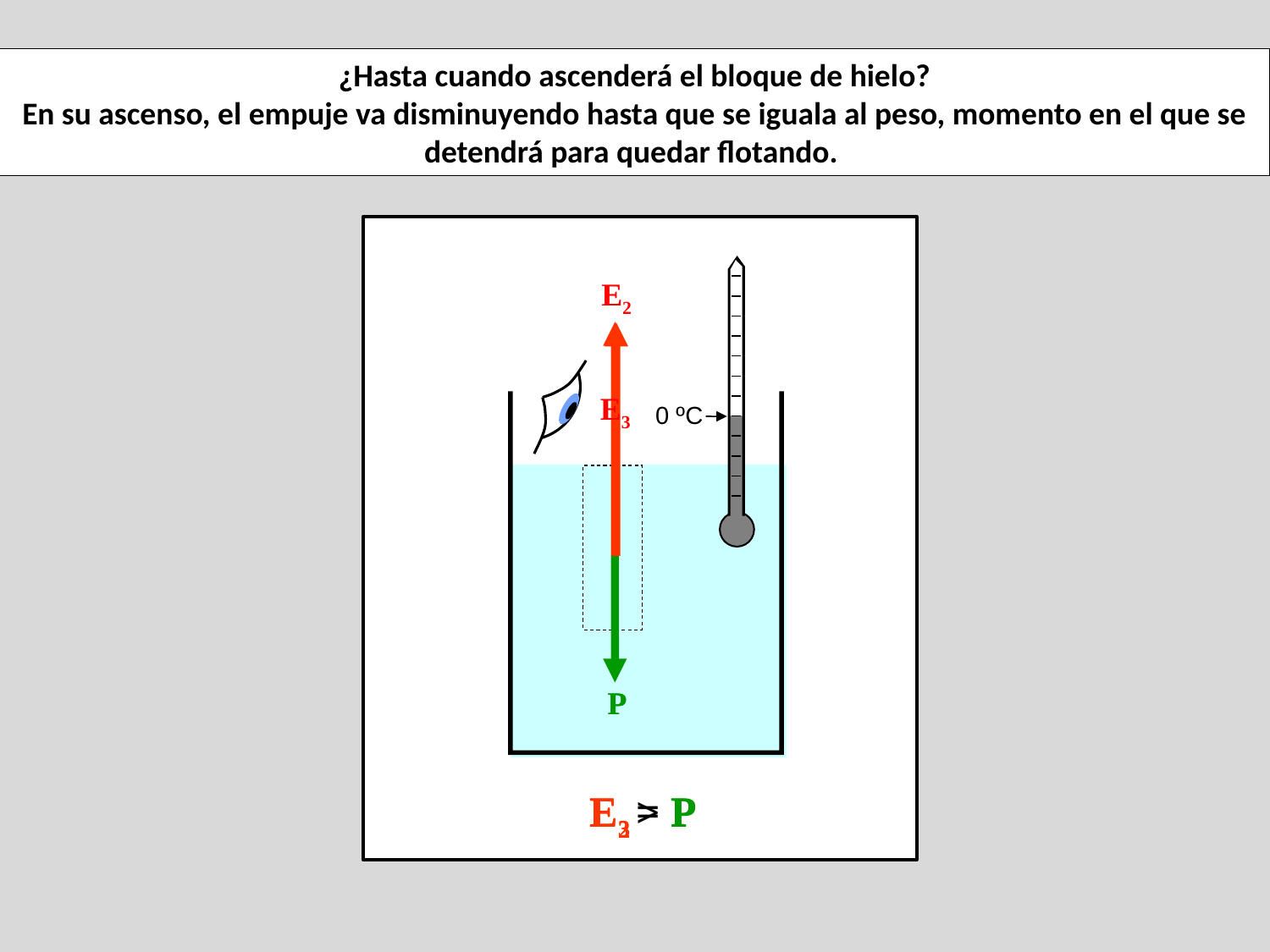

¿Hasta cuando ascenderá el bloque de hielo?
En su ascenso, el empuje va disminuyendo hasta que se iguala al peso, momento en el que se detendrá para quedar flotando.

0 ºC

E2

E3

P
P
E3 = P
E2 > P